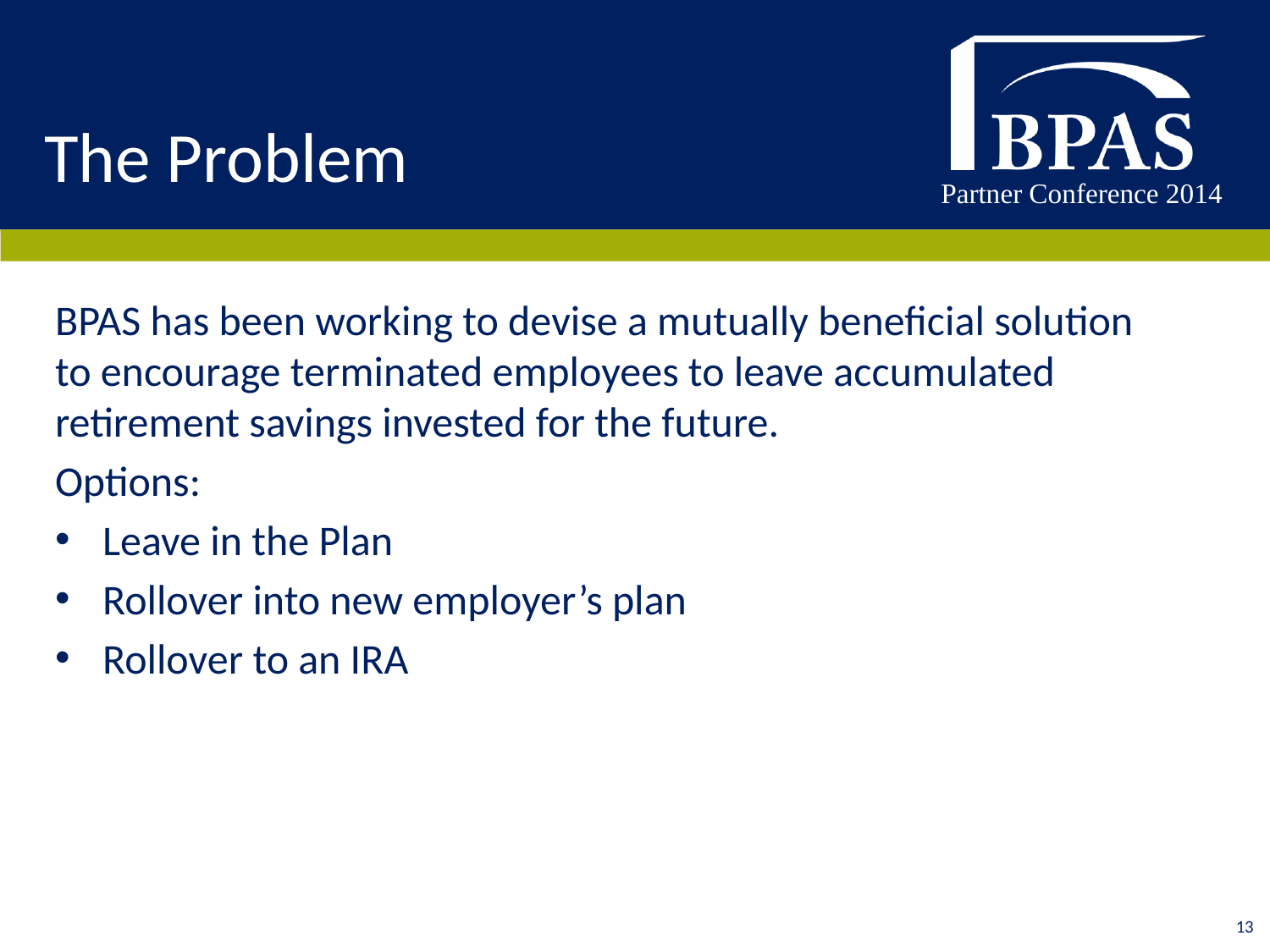

# The Problem
BPAS has been working to devise a mutually beneficial solution to encourage terminated employees to leave accumulated retirement savings invested for the future.
Options:
Leave in the Plan
Rollover into new employer’s plan
Rollover to an IRA